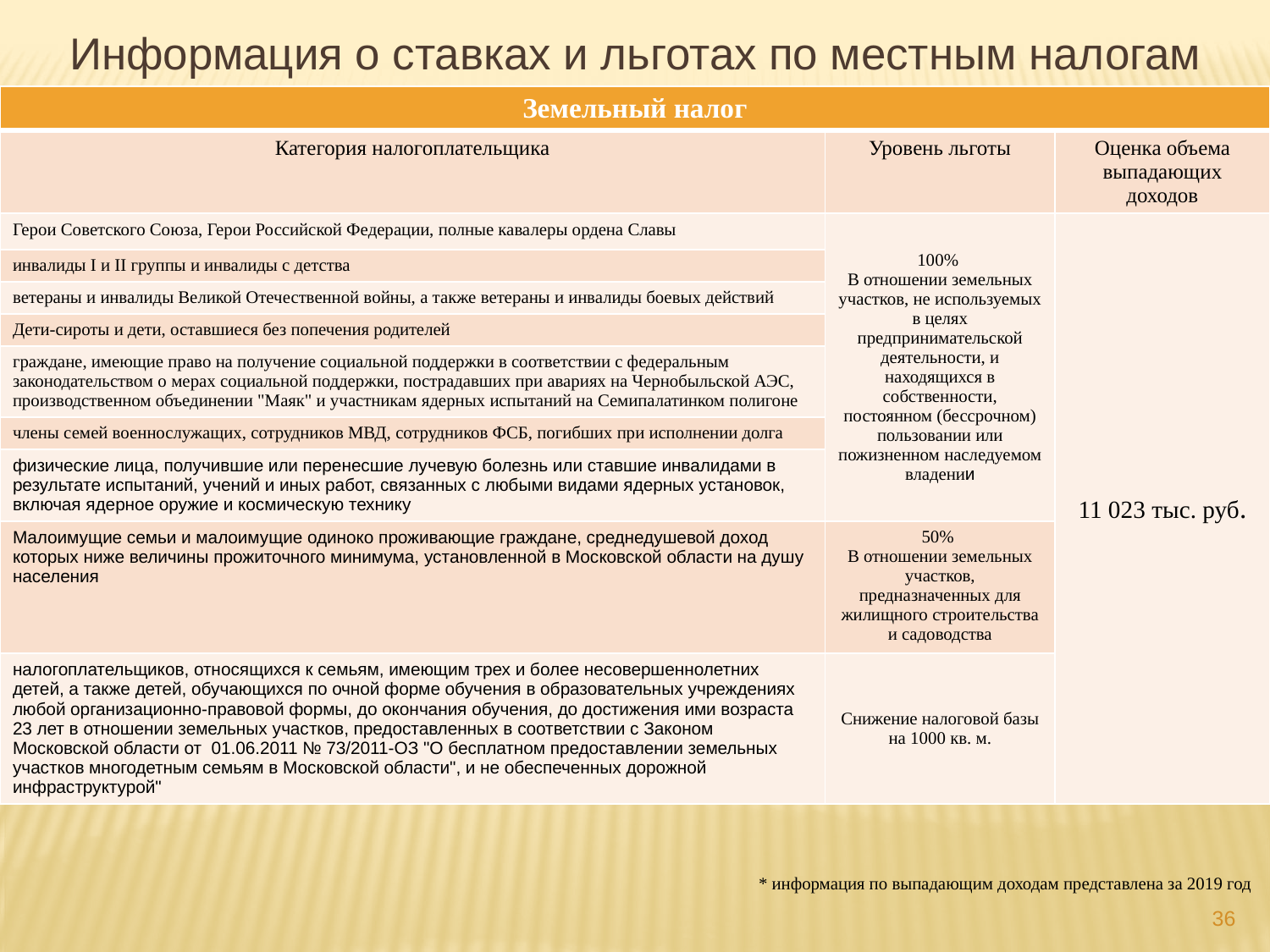

# Информация о ставках и льготах по местным налогам
| Земельный налог |  |  |
| --- | --- | --- |
| Категория налогоплательщика | Уровень льготы | Оценка объема выпадающих доходов |
| Герои Советского Союза, Герои Российской Федерации, полные кавалеры ордена Славы | 100% В отношении земельных участков, не используемых в целях предпринимательской деятельности, и находящихся в собственности, постоянном (бессрочном) пользовании или пожизненном наследуемом владении | 11 023 тыс. руб. |
| инвалиды I и II группы и инвалиды с детства |  |  |
| ветераны и инвалиды Великой Отечественной войны, а также ветераны и инвалиды боевых действий |  |  |
| Дети-сироты и дети, оставшиеся без попечения родителей |  |  |
| граждане, имеющие право на получение социальной поддержки в соответствии с федеральным законодательством о мерах социальной поддержки, пострадавших при авариях на Чернобыльской АЭС, производственном объединении "Маяк" и участникам ядерных испытаний на Семипалатинком полигоне |  |  |
| члены семей военнослужащих, сотрудников МВД, сотрудников ФСБ, погибших при исполнении долга |  |  |
| физические лица, получившие или перенесшие лучевую болезнь или ставшие инвалидами в результате испытаний, учений и иных работ, связанных с любыми видами ядерных установок, включая ядерное оружие и космическую технику |  |  |
| Малоимущие семьи и малоимущие одиноко проживающие граждане, среднедушевой доход которых ниже величины прожиточного минимума, установленной в Московской области на душу населения | 50% В отношении земельных участков, предназначенных для жилищного строительства и садоводства |  |
| налогоплательщиков, относящихся к семьям, имеющим трех и более несовершеннолетних детей, а также детей, обучающихся по очной форме обучения в образовательных учреждениях любой организационно-правовой формы, до окончания обучения, до достижения ими возраста 23 лет в отношении земельных участков, предоставленных в соответствии с Законом Московской области от 01.06.2011 № 73/2011-ОЗ "О бесплатном предоставлении земельных участков многодетным семьям в Московской области", и не обеспеченных дорожной инфраструктурой" | Снижение налоговой базы на 1000 кв. м. |  |

* информация по выпадающим доходам представлена за 2019 год
36